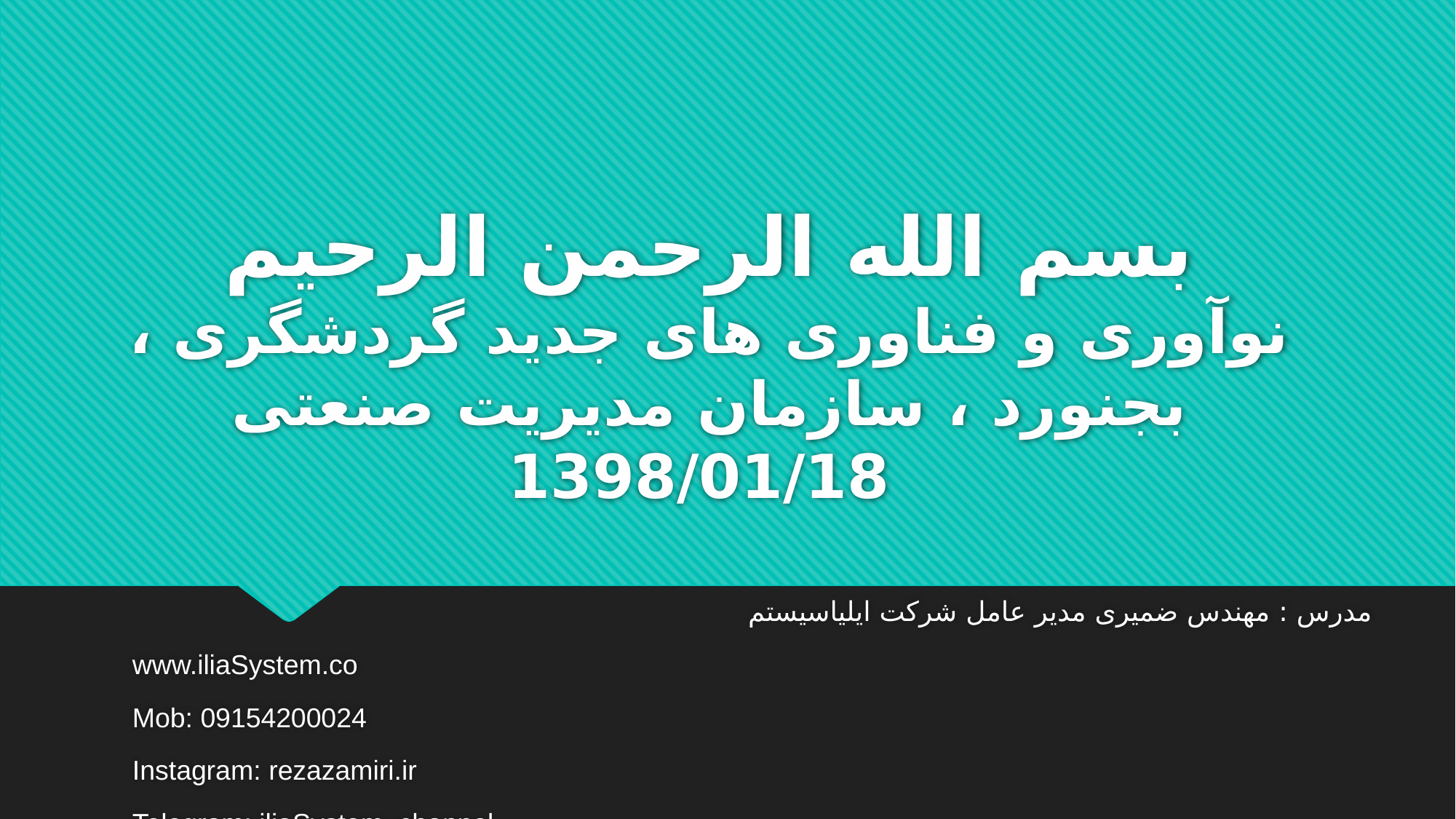

# بسم الله الرحمن الرحیم نوآوری و فناوری های جدید گردشگری ، بجنورد ، سازمان مدیریت صنعتی 1398/01/18
مدرس : مهندس ضمیری مدیر عامل شرکت ایلیاسیستم
www.iliaSystem.co
Mob: 09154200024
Instagram: rezazamiri.ir
Telegram: iliaSystem_channel